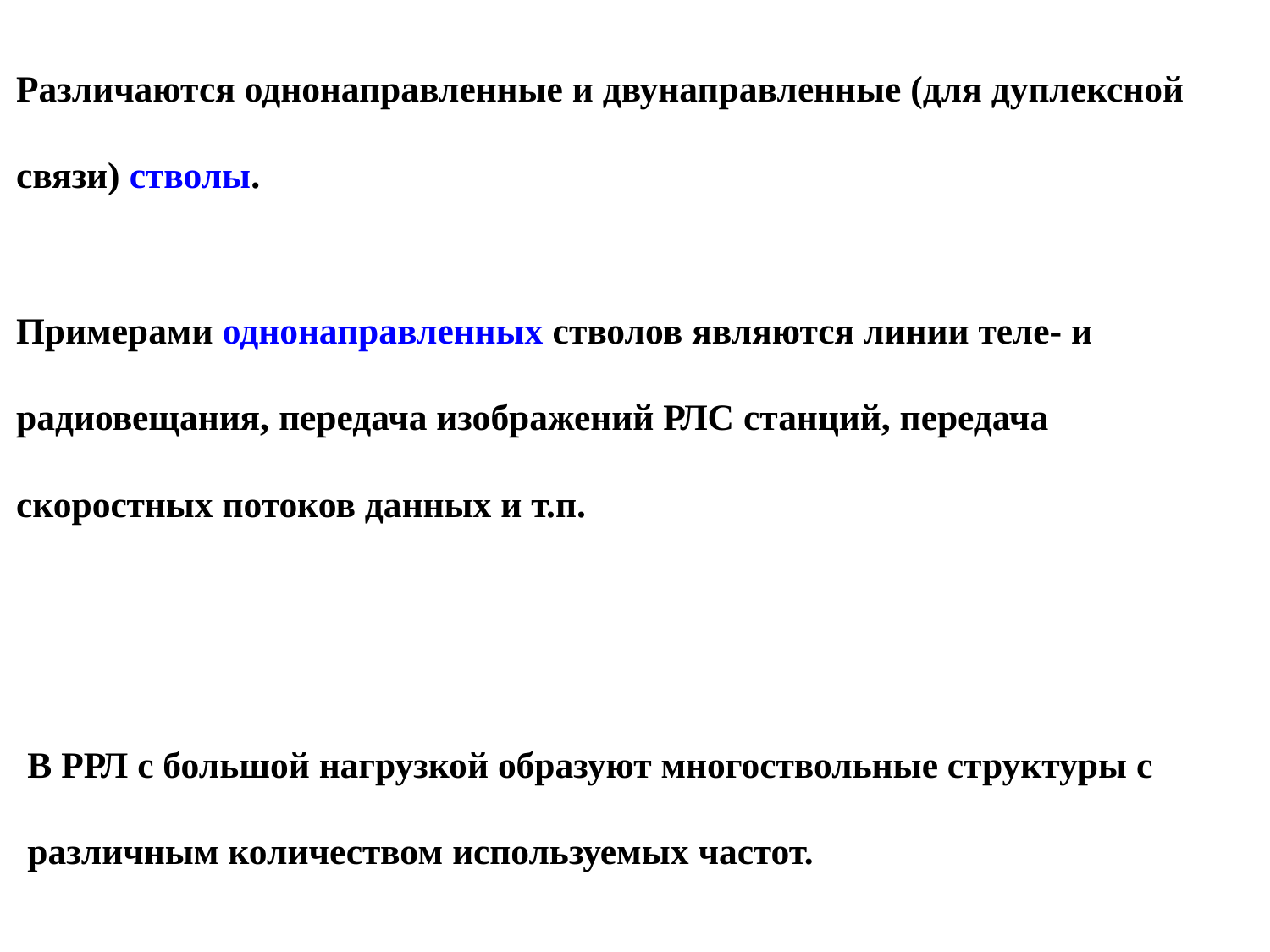

Различаются однонаправленные и двунаправленные (для дуплексной связи) стволы.
Примерами однонаправленных стволов являются линии теле- и радиовещания, передача изображений РЛС станций, передача скоростных потоков данных и т.п.
В РРЛ с большой нагрузкой образуют многоствольные структуры с различным количеством используемых частот.